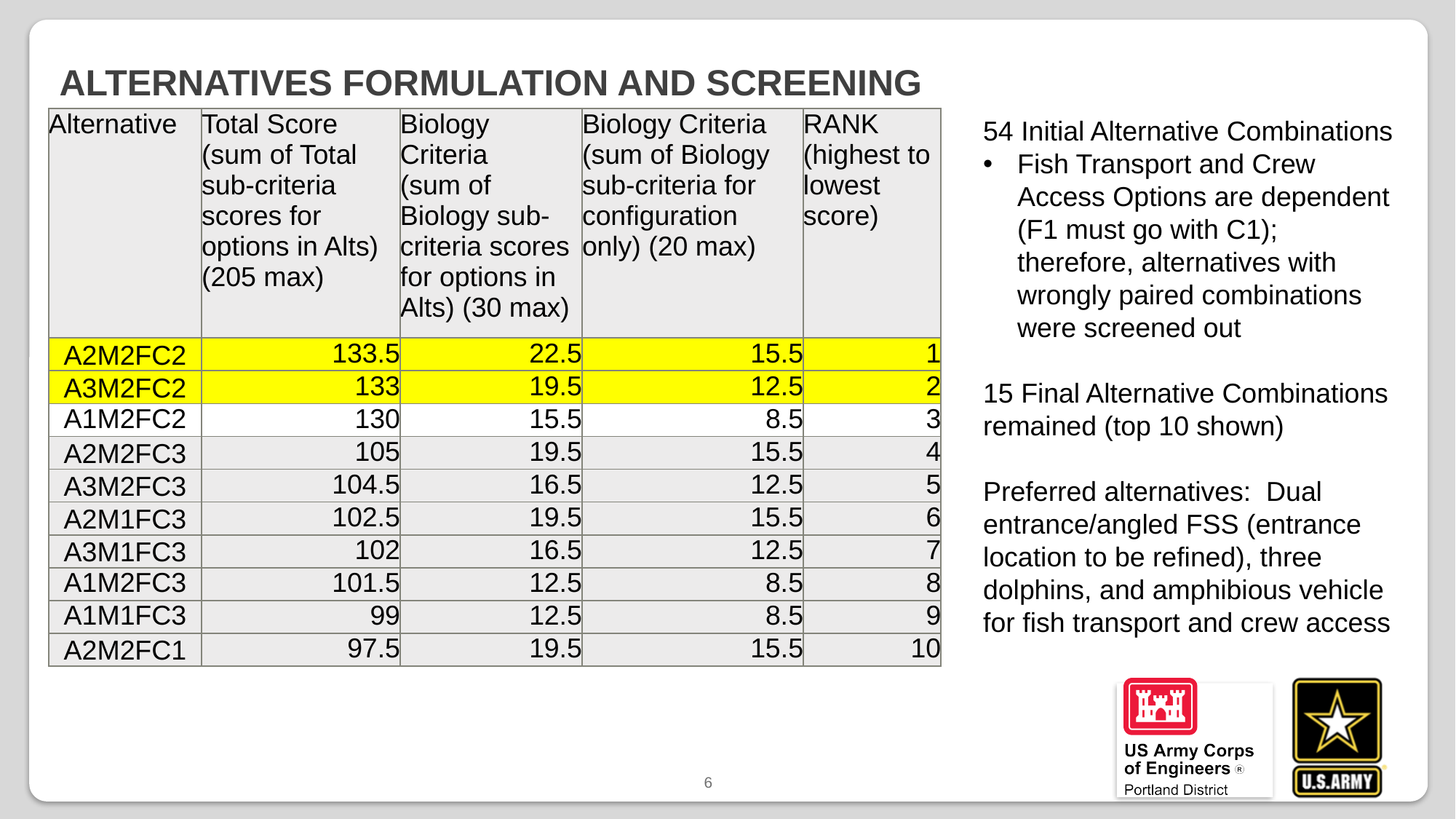

# Alternatives Formulation and Screening
| Alternative | Total Score (sum of Total sub-criteria scores for options in Alts) (205 max) | Biology Criteria (sum of Biology sub-criteria scores for options in Alts) (30 max) | Biology Criteria (sum of Biology sub-criteria for configuration only) (20 max) | RANK (highest to lowest score) |
| --- | --- | --- | --- | --- |
| A2M2FC2 | 133.5 | 22.5 | 15.5 | 1 |
| A3M2FC2 | 133 | 19.5 | 12.5 | 2 |
| A1M2FC2 | 130 | 15.5 | 8.5 | 3 |
| A2M2FC3 | 105 | 19.5 | 15.5 | 4 |
| A3M2FC3 | 104.5 | 16.5 | 12.5 | 5 |
| A2M1FC3 | 102.5 | 19.5 | 15.5 | 6 |
| A3M1FC3 | 102 | 16.5 | 12.5 | 7 |
| A1M2FC3 | 101.5 | 12.5 | 8.5 | 8 |
| A1M1FC3 | 99 | 12.5 | 8.5 | 9 |
| A2M2FC1 | 97.5 | 19.5 | 15.5 | 10 |
54 Initial Alternative Combinations
Fish Transport and Crew Access Options are dependent (F1 must go with C1); therefore, alternatives with wrongly paired combinations were screened out

15 Final Alternative Combinations remained (top 10 shown)

Preferred alternatives:  Dual entrance/angled FSS (entrance location to be refined), three dolphins, and amphibious vehicle for fish transport and crew access

6